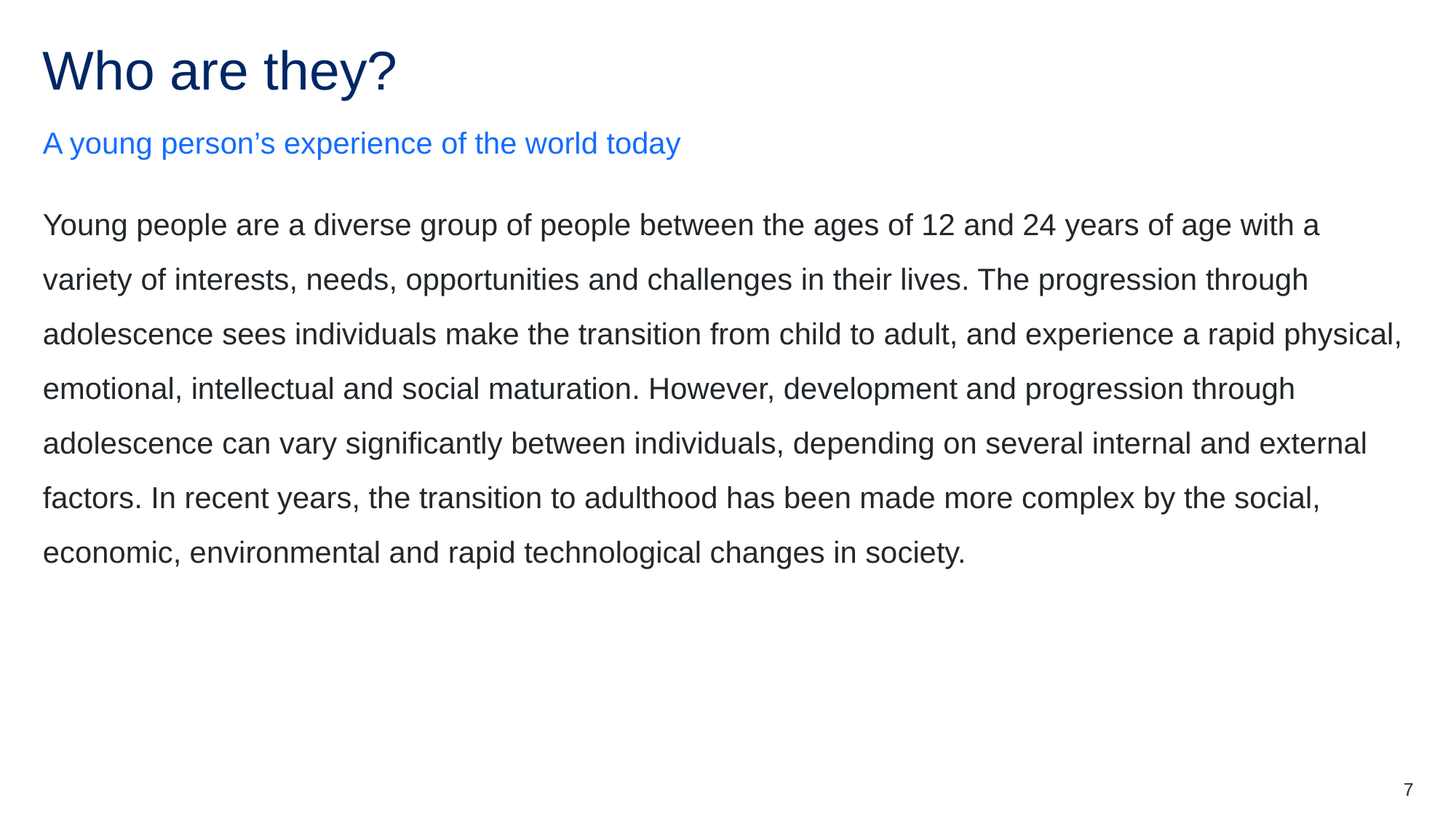

# Who are they?
A young person’s experience of the world today
Young people are a diverse group of people between the ages of 12 and 24 years of age with a variety of interests, needs, opportunities and challenges in their lives. The progression through adolescence sees individuals make the transition from child to adult, and experience a rapid physical, emotional, intellectual and social maturation. However, development and progression through adolescence can vary significantly between individuals, depending on several internal and external factors. In recent years, the transition to adulthood has been made more complex by the social, economic, environmental and rapid technological changes in society.
7